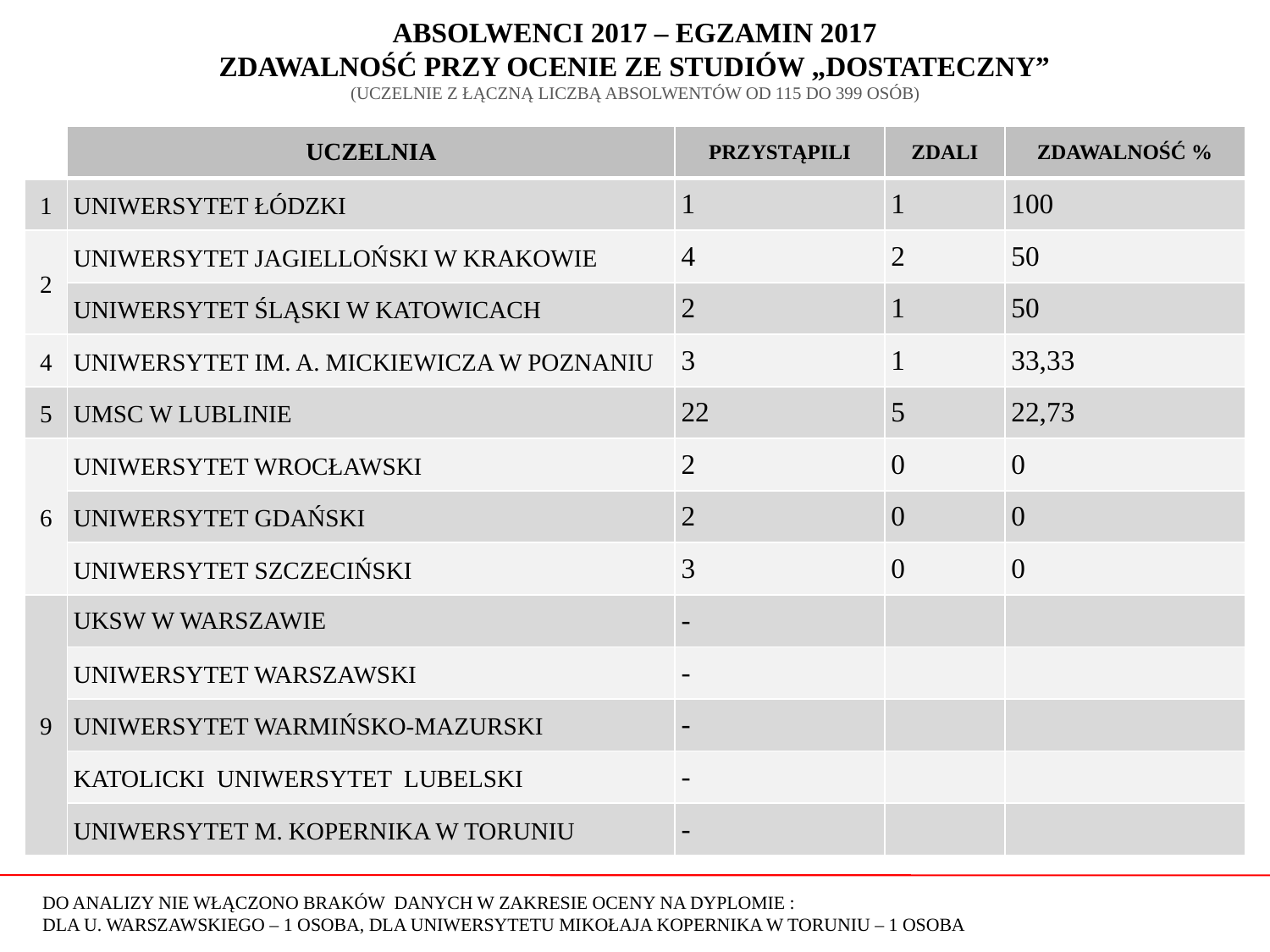

# ABSOLWENCI 2017 – EGZAMIN 2017 ZDAWALNOŚĆ PRZY OCENIE ZE STUDIÓW „DOSTATECZNY” (UCZELNIE Z ŁĄCZNĄ LICZBĄ ABSOLWENTÓW OD 115 DO 399 OSÓB)
|  | UCZELNIA | PRZYSTĄPILI | ZDALI | ZDAWALNOŚĆ % |
| --- | --- | --- | --- | --- |
| 1 | UNIWERSYTET ŁÓDZKI | 1 | 1 | 100 |
| 2 | UNIWERSYTET JAGIELLOŃSKI W KRAKOWIE | 4 | 2 | 50 |
|  | UNIWERSYTET ŚLĄSKI W KATOWICACH | 2 | 1 | 50 |
| 4 | UNIWERSYTET IM. A. MICKIEWICZA W POZNANIU | 3 | 1 | 33,33 |
| 5 | UMSC W LUBLINIE | 22 | 5 | 22,73 |
| 6 | UNIWERSYTET WROCŁAWSKI | 2 | 0 | 0 |
|  | UNIWERSYTET GDAŃSKI | 2 | 0 | 0 |
|  | UNIWERSYTET SZCZECIŃSKI | 3 | 0 | 0 |
| 9 | UKSW W WARSZAWIE | - |  |  |
|  | UNIWERSYTET WARSZAWSKI | - |  |  |
|  | UNIWERSYTET WARMIŃSKO-MAZURSKI | - |  |  |
|  | KATOLICKI UNIWERSYTET LUBELSKI | - |  |  |
|  | UNIWERSYTET M. KOPERNIKA W TORUNIU | - |  |  |
DO ANALIZY NIE WŁĄCZONO BRAKÓW  DANYCH W ZAKRESIE OCENY NA DYPLOMIE :
DLA U. WARSZAWSKIEGO – 1 OSOBA, DLA UNIWERSYTETU MIKOŁAJA KOPERNIKA W TORUNIU – 1 OSOBA